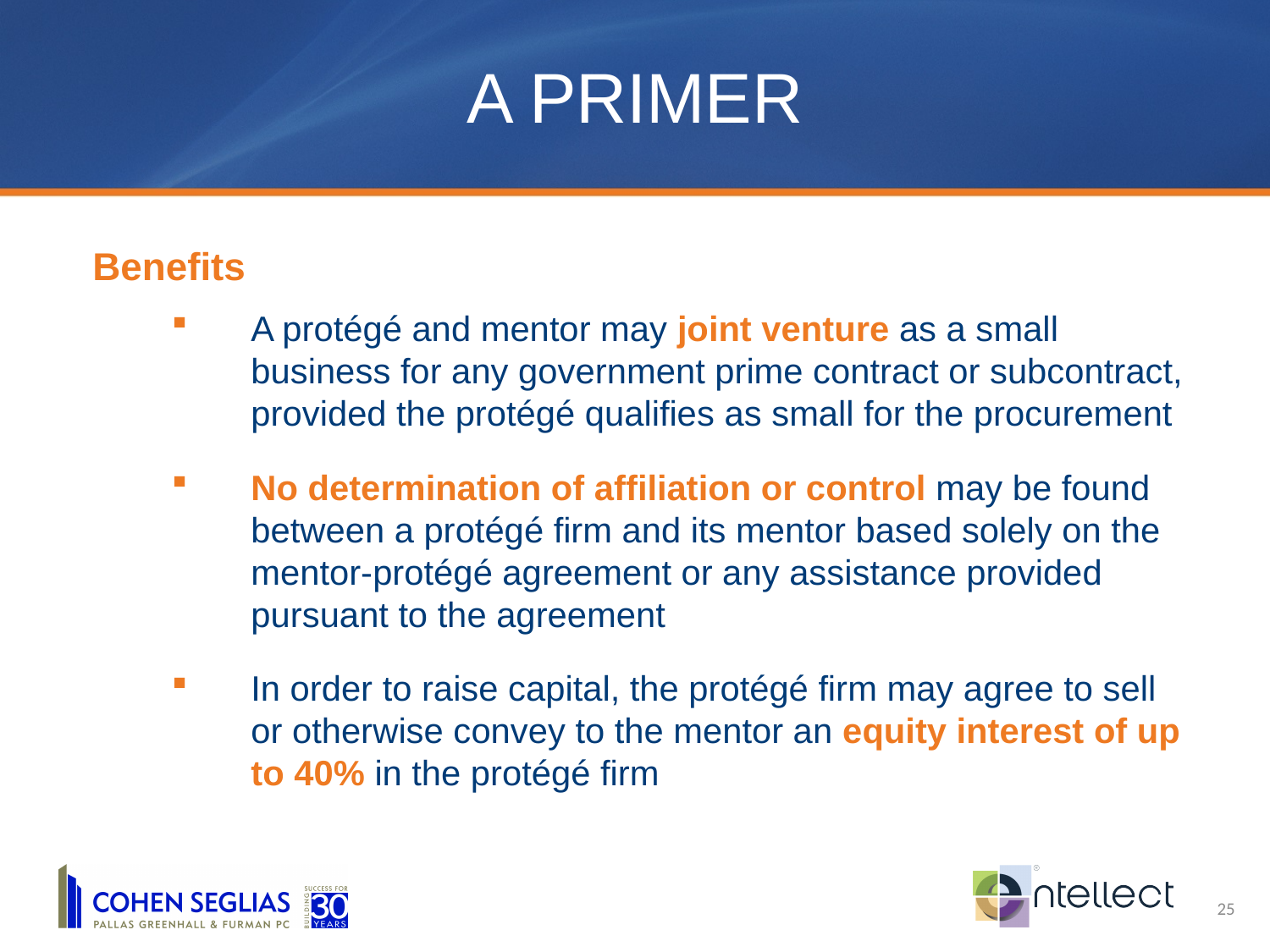

A Primer
Benefits
A protégé and mentor may joint venture as a small business for any government prime contract or subcontract, provided the protégé qualifies as small for the procurement
No determination of affiliation or control may be found between a protégé firm and its mentor based solely on the mentor-protégé agreement or any assistance provided pursuant to the agreement
In order to raise capital, the protégé firm may agree to sell or otherwise convey to the mentor an equity interest of up to 40% in the protégé firm

25